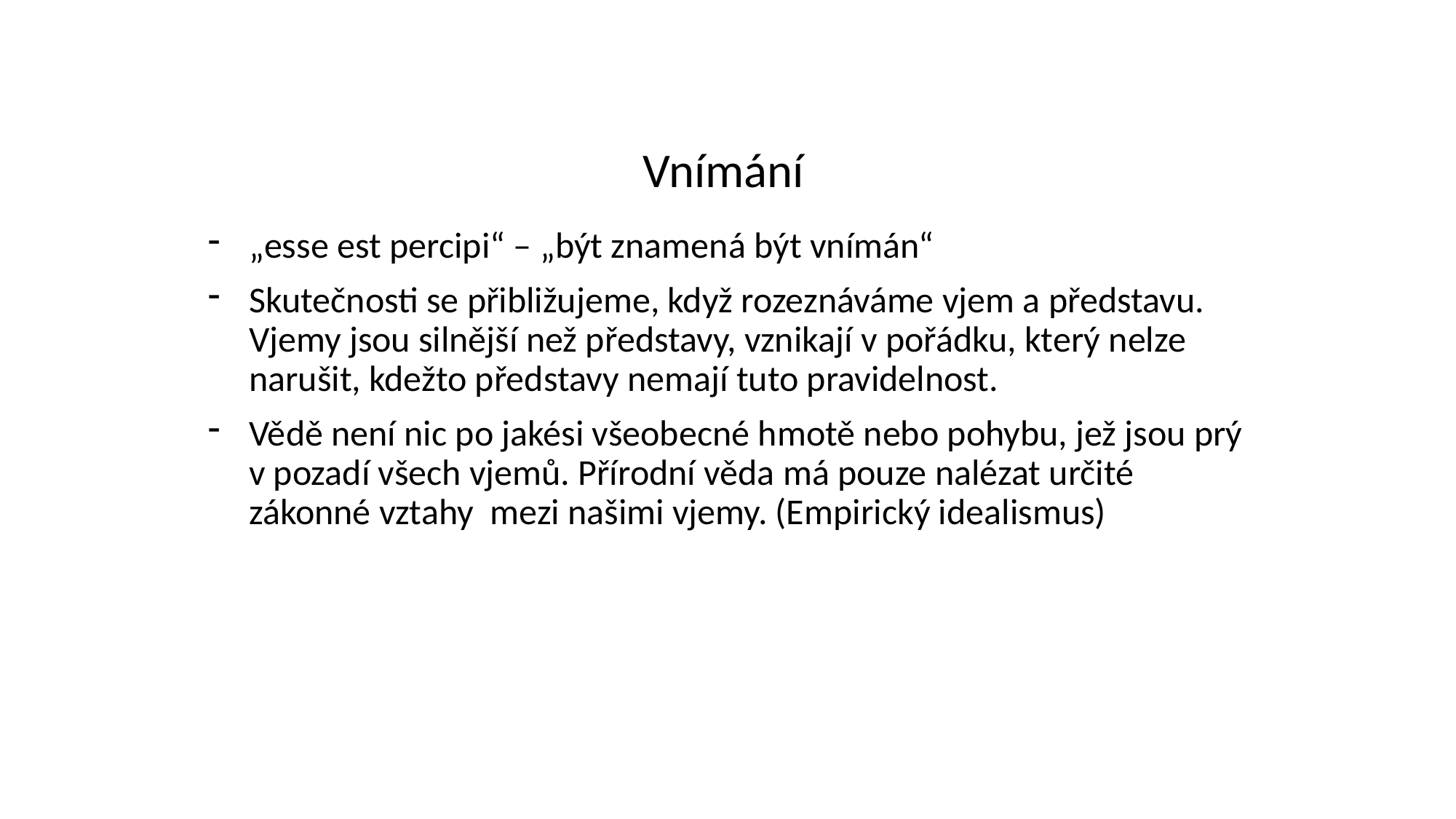

# Vnímání
„esse est percipi“ – „být znamená být vnímán“
Skutečnosti se přibližujeme, když rozeznáváme vjem a představu. Vjemy jsou silnější než představy, vznikají v pořádku, který nelze narušit, kdežto představy nemají tuto pravidelnost.
Vědě není nic po jakési všeobecné hmotě nebo pohybu, jež jsou prý v pozadí všech vjemů. Přírodní věda má pouze nalézat určité zákonné vztahy  mezi našimi vjemy. (Empirický idealismus)